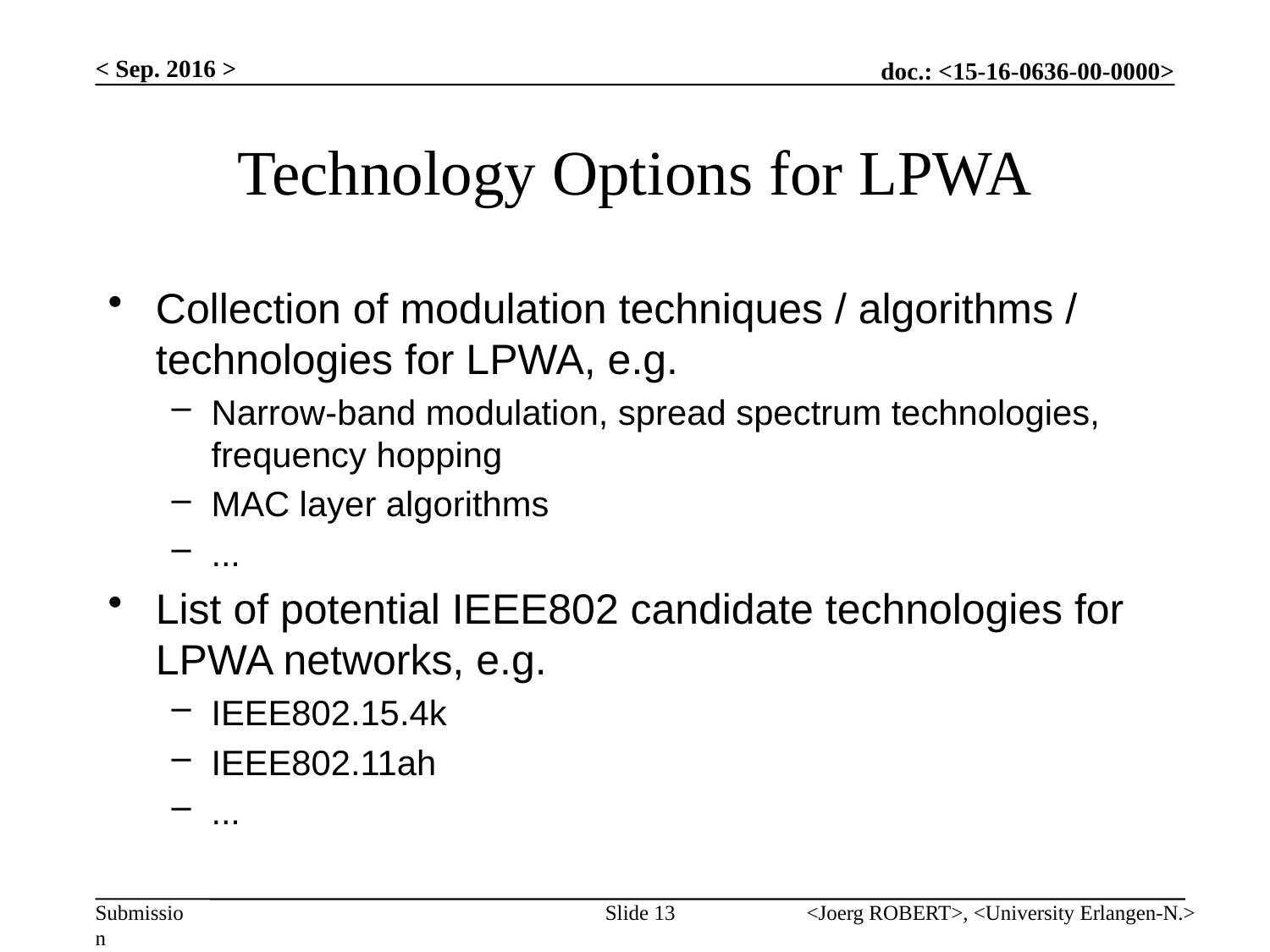

< Sep. 2016 >
# Technology Options for LPWA
Collection of modulation techniques / algorithms / technologies for LPWA, e.g.
Narrow-band modulation, spread spectrum technologies, frequency hopping
MAC layer algorithms
...
List of potential IEEE802 candidate technologies for LPWA networks, e.g.
IEEE802.15.4k
IEEE802.11ah
...
Slide 13
<Joerg ROBERT>, <University Erlangen-N.>